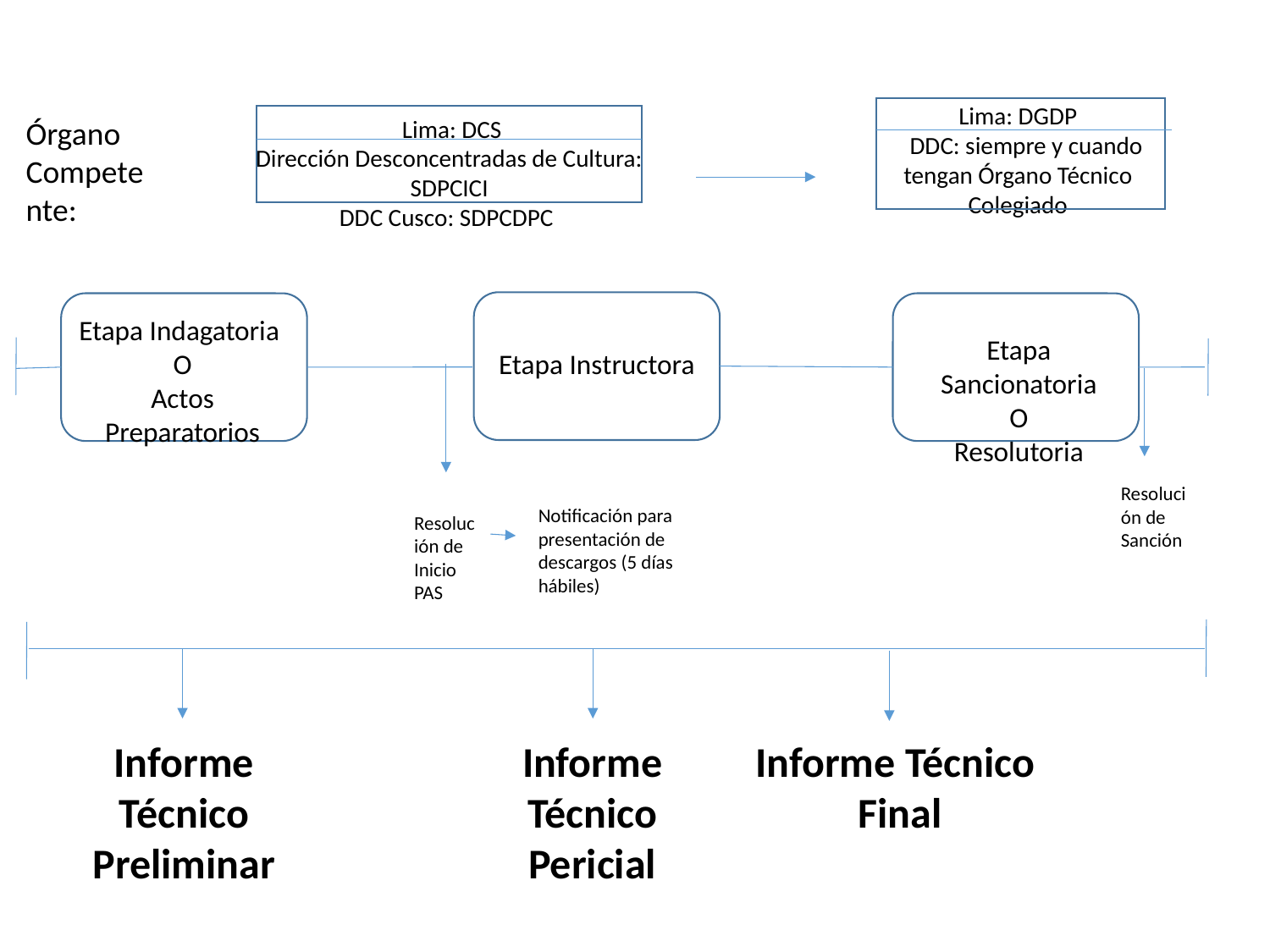

Lima: DGDP
   DDC: siempre y cuando tengan Órgano Técnico Colegiado

Órgano Competente:
 Lima: DCS
Dirección Desconcentradas de Cultura: SDPCICI
DDC Cusco: SDPCDPC

Etapa Sancionatoria
O
Resolutoria
Etapa Indagatoria
O
Actos Preparatorios
Etapa Instructora
Resolución de Sanción
Notificación para presentación de descargos (5 días hábiles)
Resolución de  Inicio PAS
Informe Técnico
Final
Informe Técnico Preliminar
Informe Técnico Pericial